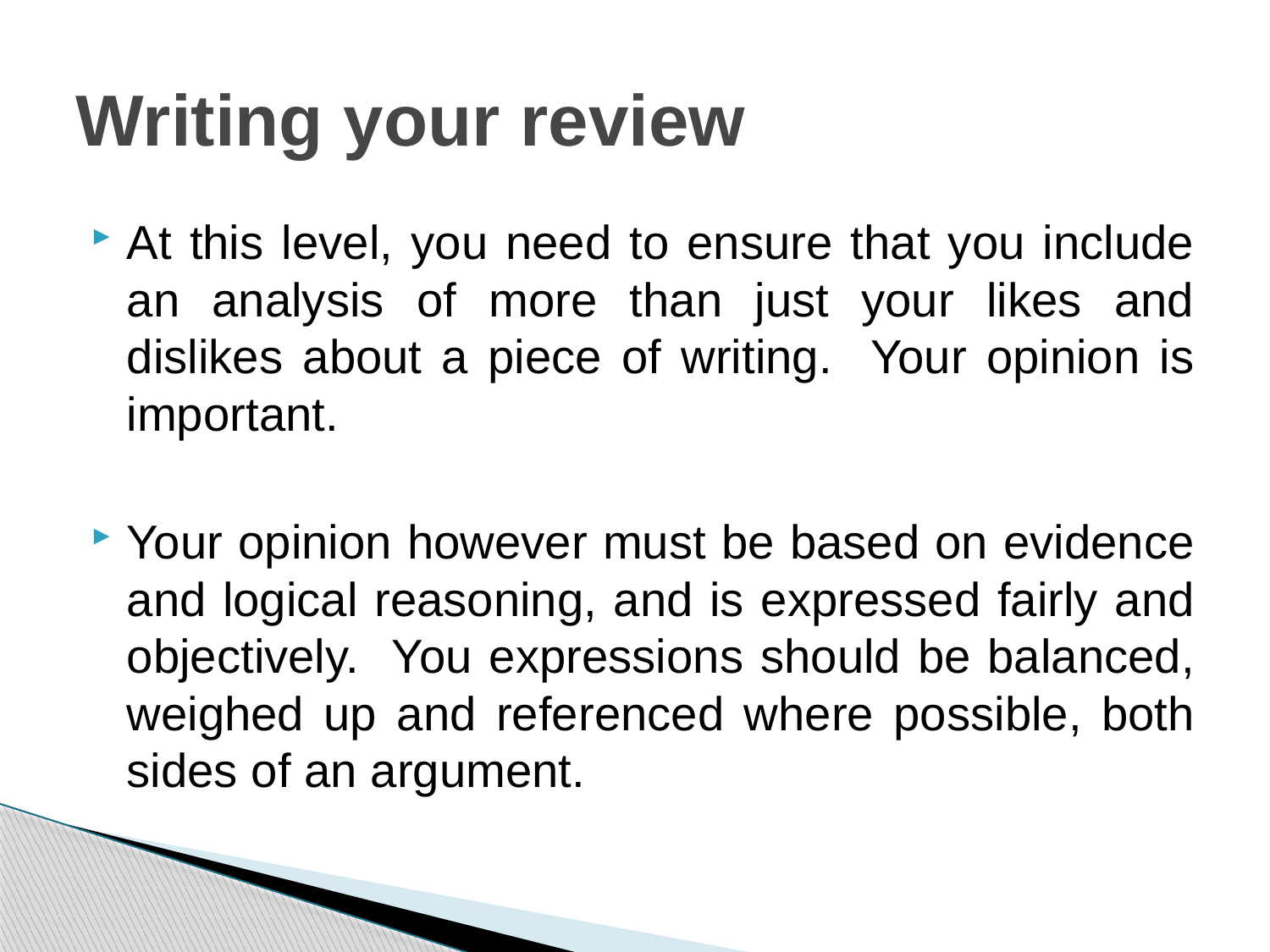

# Writing your review
At this level, you need to ensure that you include an analysis of more than just your likes and dislikes about a piece of writing.  Your opinion is important.

Your opinion however must be based on evidence and logical reasoning, and is expressed fairly and objectively.  You expressions should be balanced, weighed up and referenced where possible, both sides of an argument.